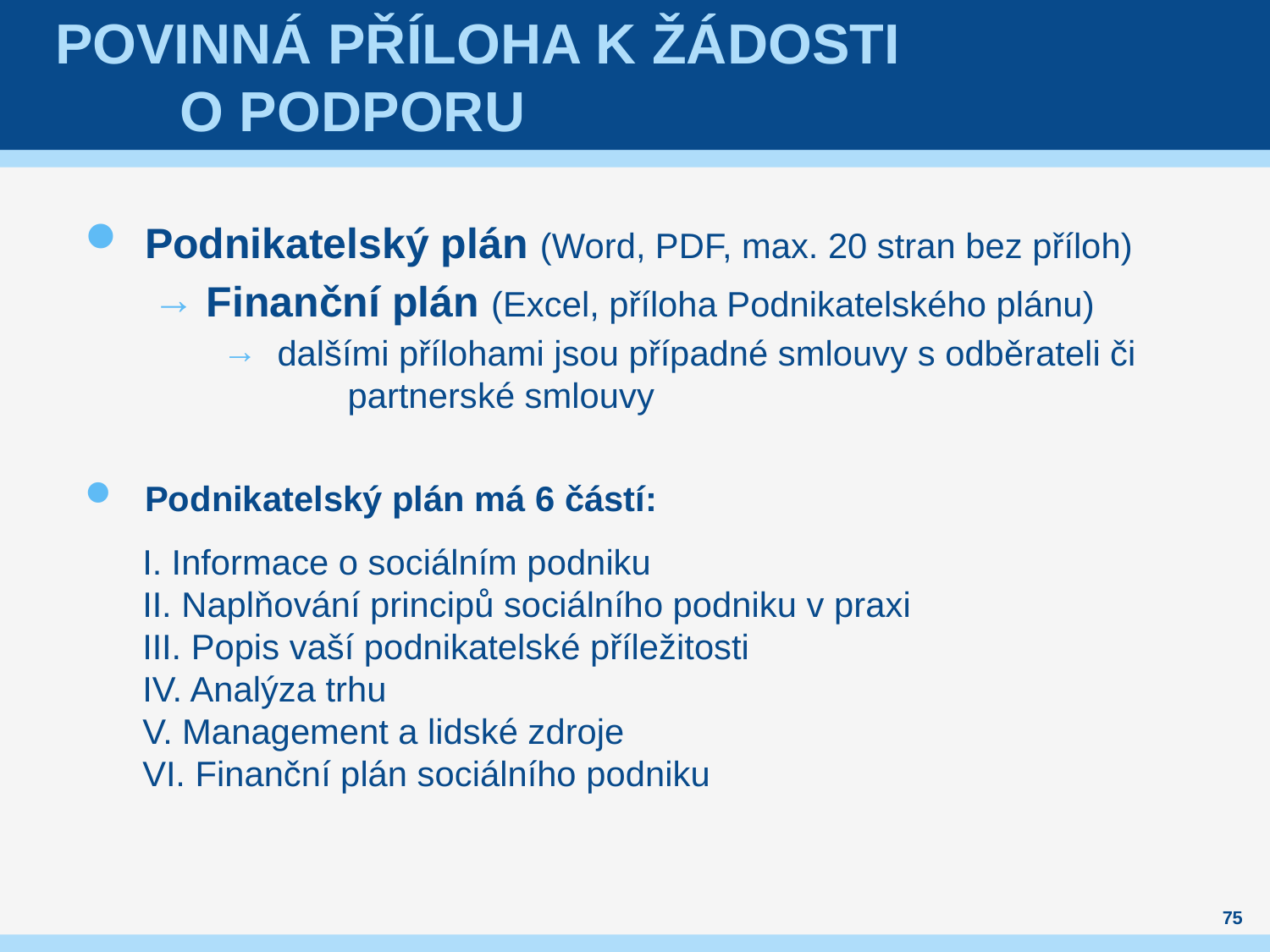

# Povinná příloha k žádosti                             o podporu
Podnikatelský plán (Word, PDF, max. 20 stran bez příloh)
 Finanční plán (Excel, příloha Podnikatelského plánu)
  dalšími přílohami jsou případné smlouvy s odběrateli či
      	       partnerské smlouvy

Podnikatelský plán má 6 částí:
I. Informace o sociálním podniku
II. Naplňování principů sociálního podniku v praxi
III. Popis vaší podnikatelské příležitosti
IV. Analýza trhu
V. Management a lidské zdroje
VI. Finanční plán sociálního podniku

75